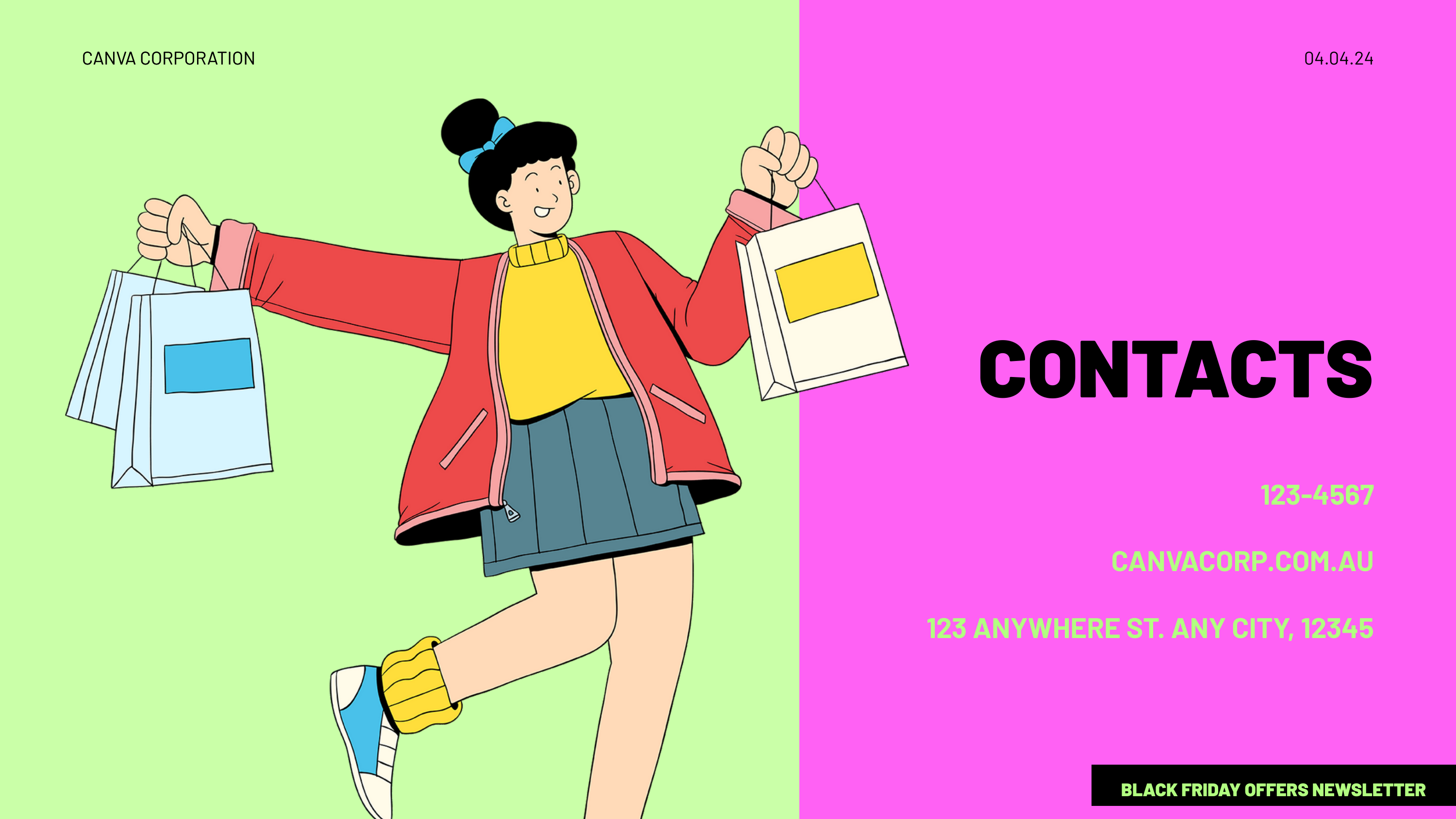

CANVA CORPORATION
04.04.24

CONTACTS
123-4567
CANVACORP.COM.AU
123 ANYWHERE ST. ANY CITY, 12345

BLACK FRIDAY OFFERS NEWSLETTER